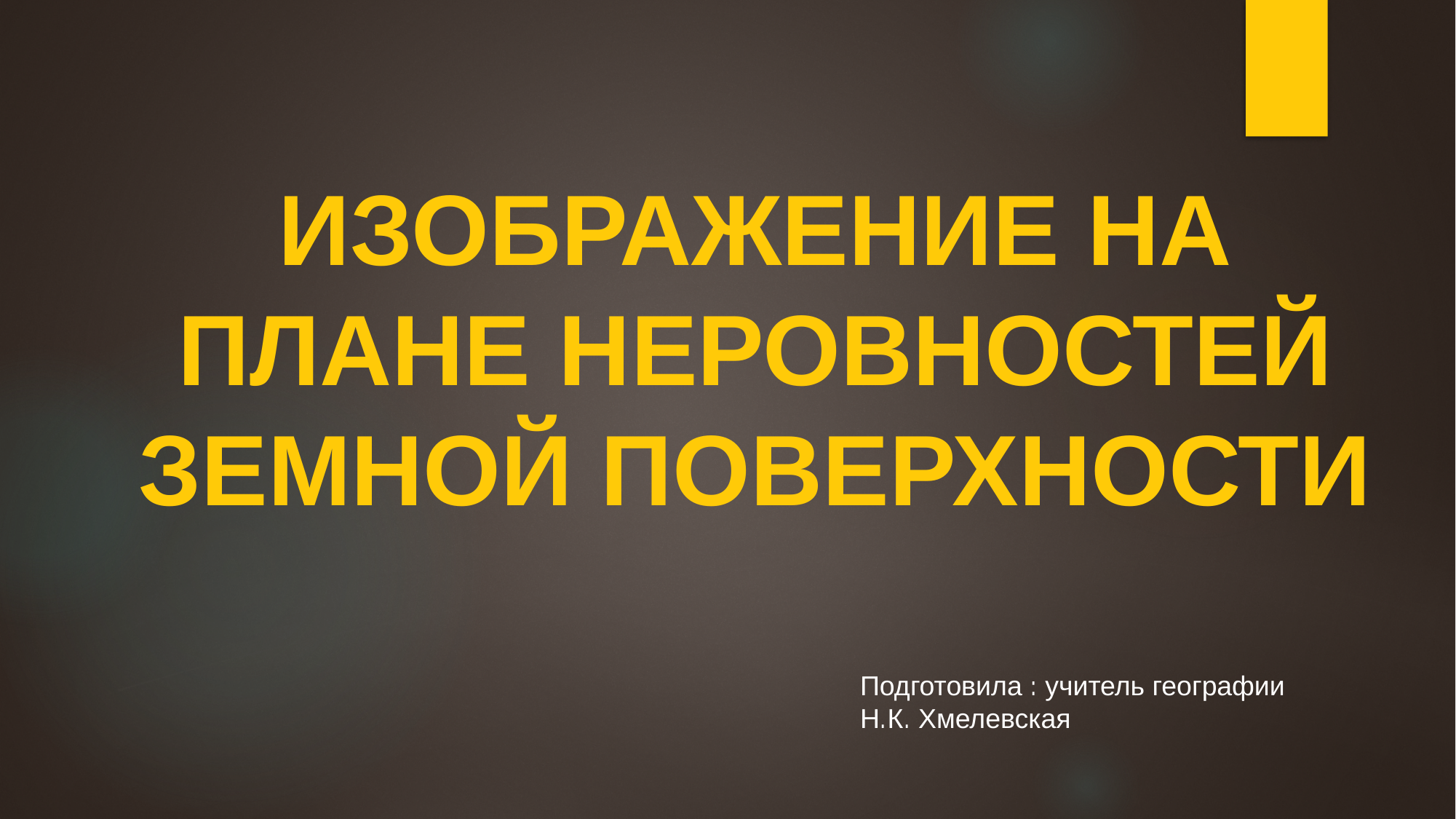

ИЗОБРАЖЕНИЕ НА ПЛАНЕ НЕРОВНОСТЕЙ ЗЕМНОЙ ПОВЕРХНОСТИ

Подготовила : учитель географии
Н.К. Хмелевская